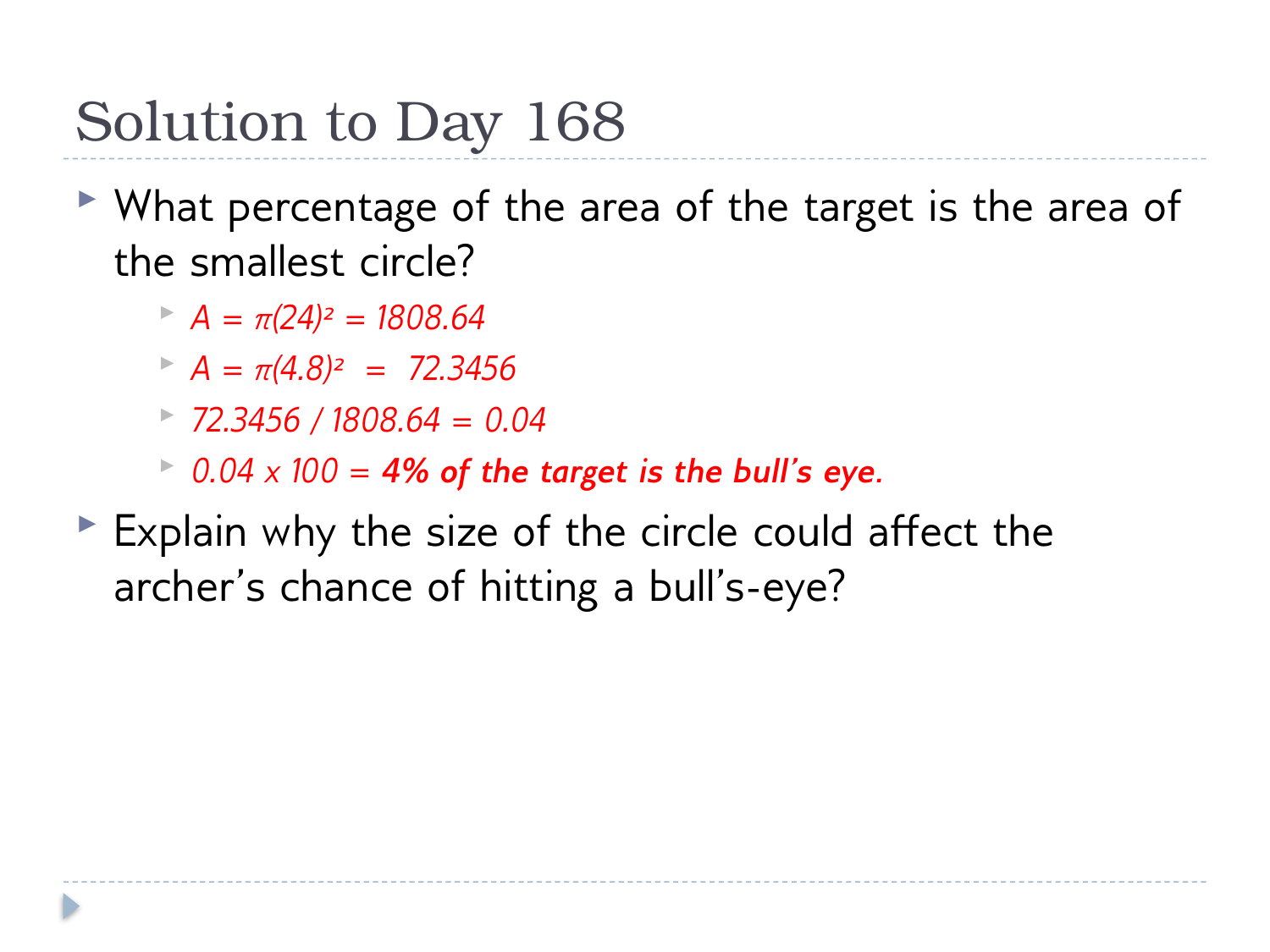

# Solution to Day 168
What percentage of the area of the target is the area of the smallest circle?
A = π(24)² = 1808.64
A = π(4.8)²  =  72.3456
72.3456 / 1808.64 = 0.04
0.04 x 100 = 4% of the target is the bull’s eye.
Explain why the size of the circle could affect the archer’s chance of hitting a bull’s-eye?